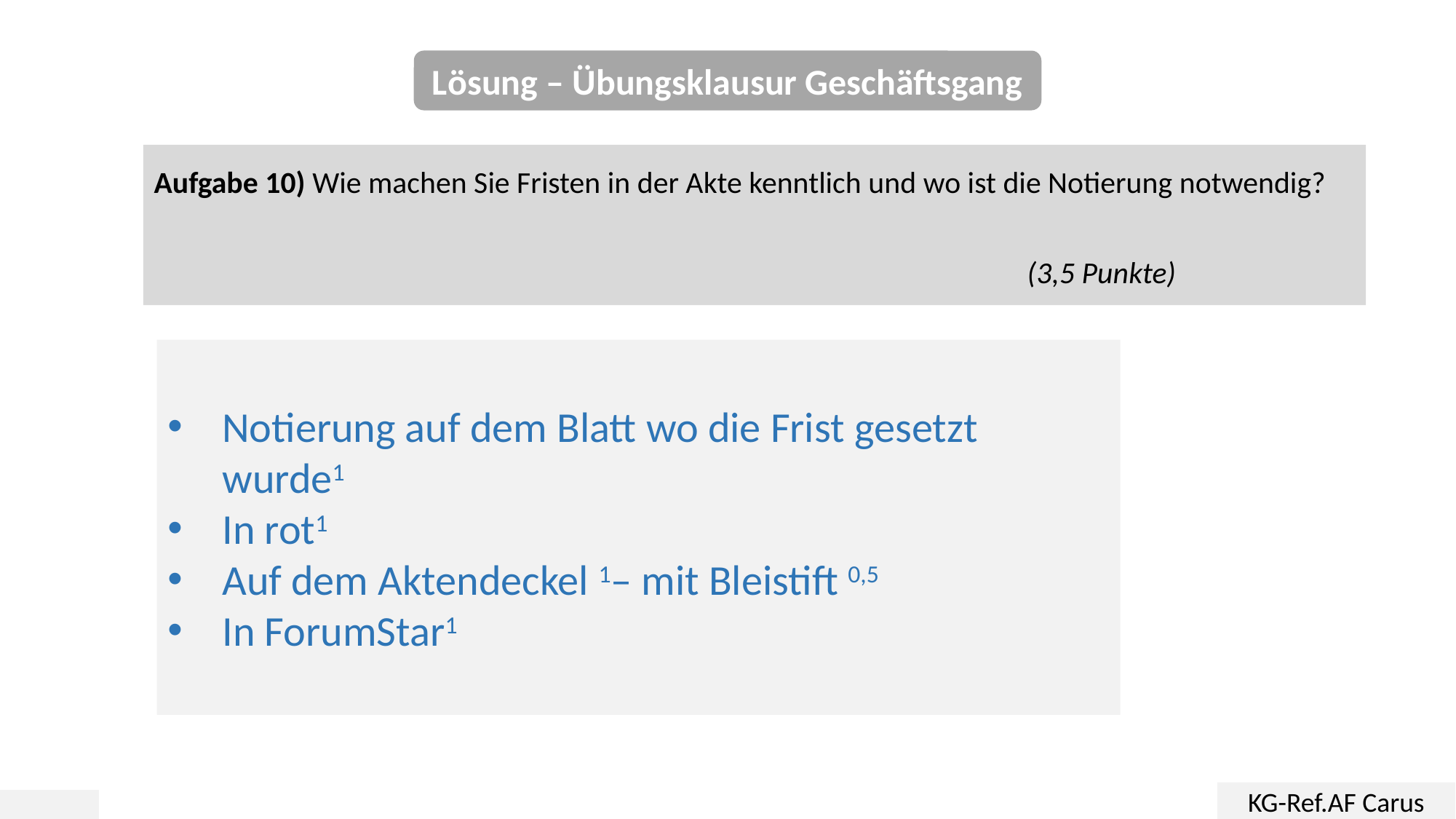

Lösung – Übungsklausur Geschäftsgang
Aufgabe 10) Wie machen Sie Fristen in der Akte kenntlich und wo ist die Notierung notwendig?
																			(3,5 Punkte)
Notierung auf dem Blatt wo die Frist gesetzt wurde1
In rot1
Auf dem Aktendeckel 1– mit Bleistift 0,5
In ForumStar1
KG-Ref.AF Carus